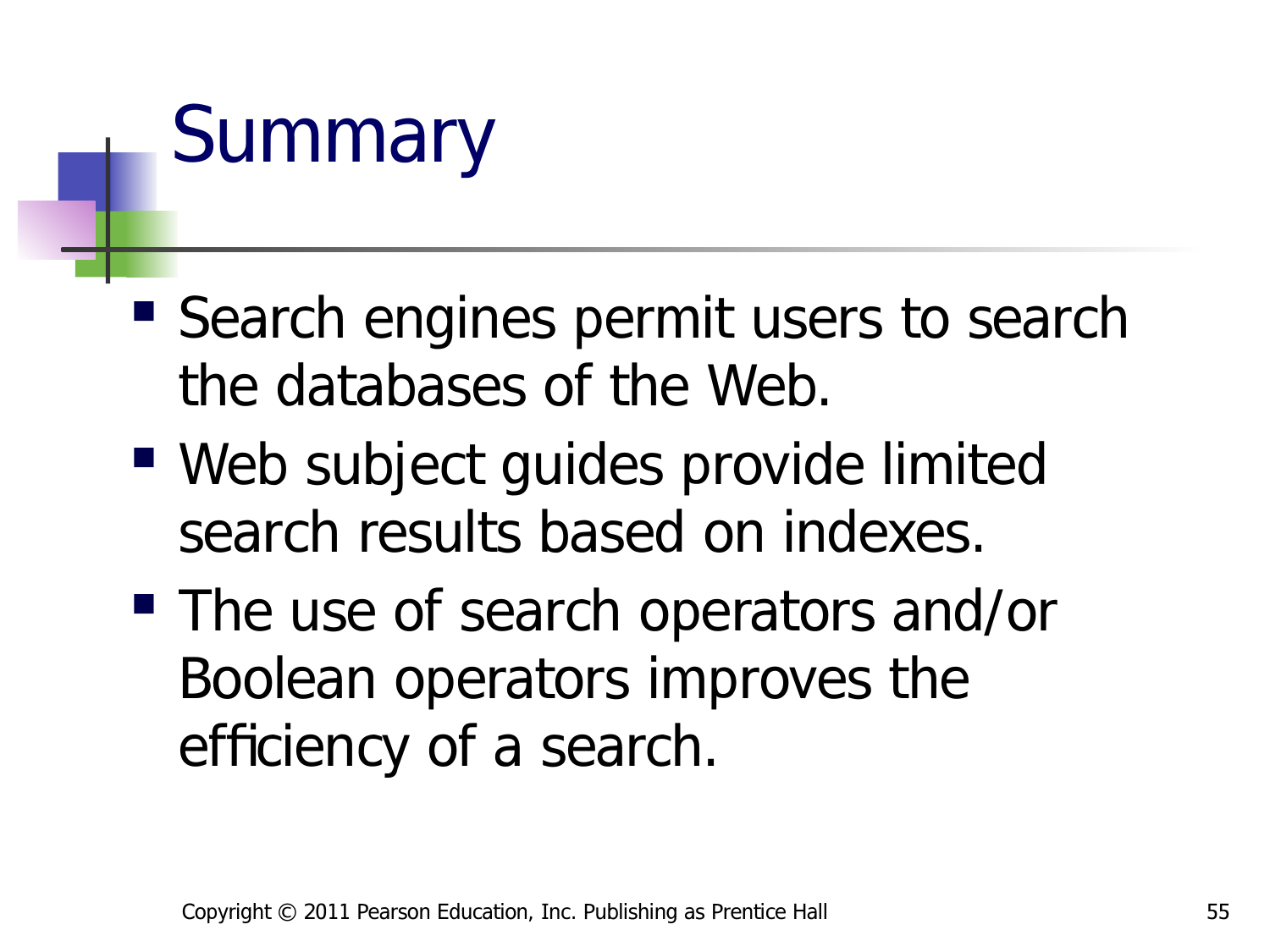

# Summary
Search engines permit users to search the databases of the Web.
Web subject guides provide limited search results based on indexes.
The use of search operators and/or Boolean operators improves the efficiency of a search.
Copyright © 2011 Pearson Education, Inc. Publishing as Prentice Hall
55